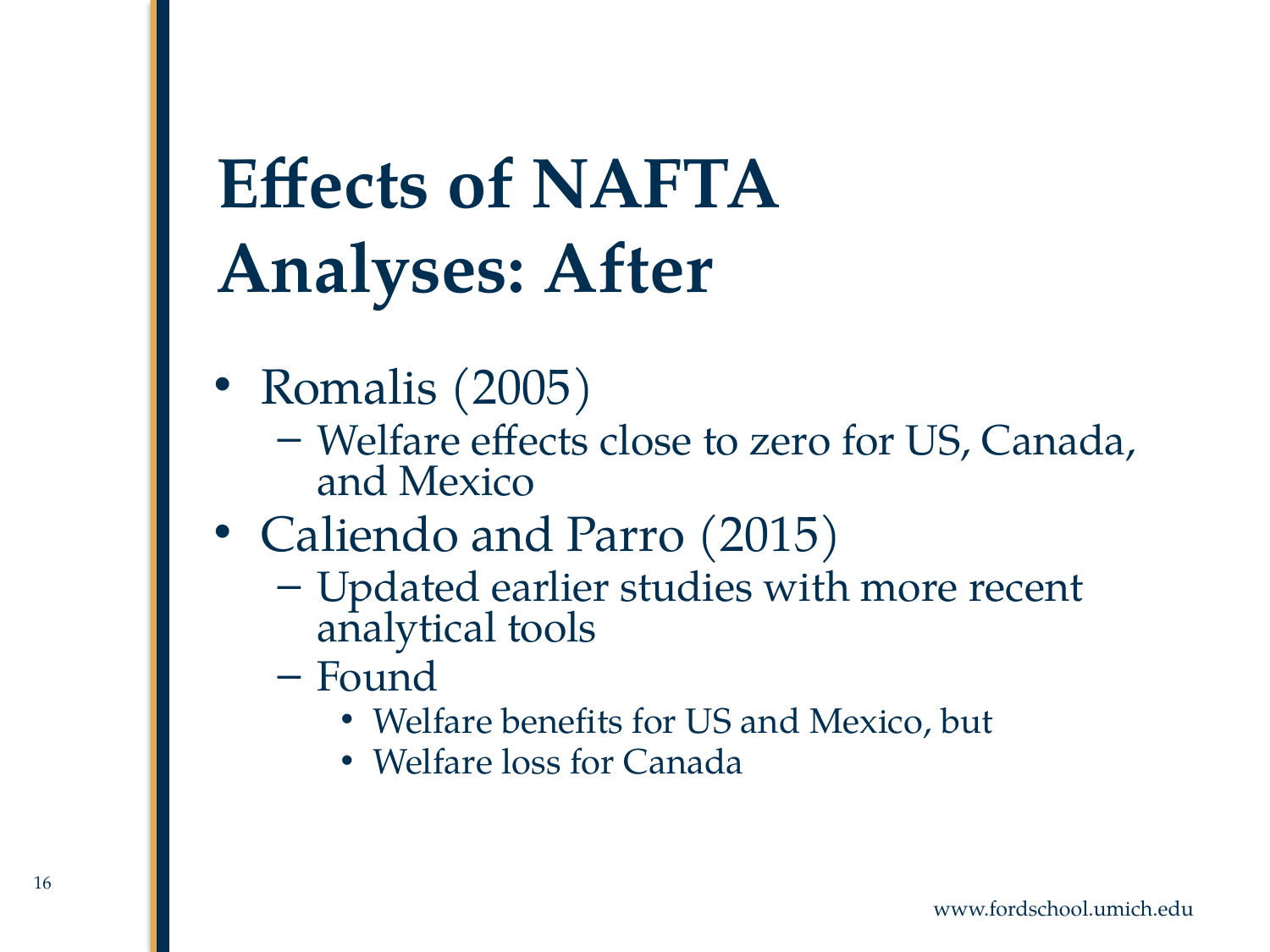

# Effects of NAFTA Analyses: After
Romalis (2005)
Welfare effects close to zero for US, Canada, and Mexico
Caliendo and Parro (2015)
Updated earlier studies with more recent analytical tools
Found
Welfare benefits for US and Mexico, but
Welfare loss for Canada

16